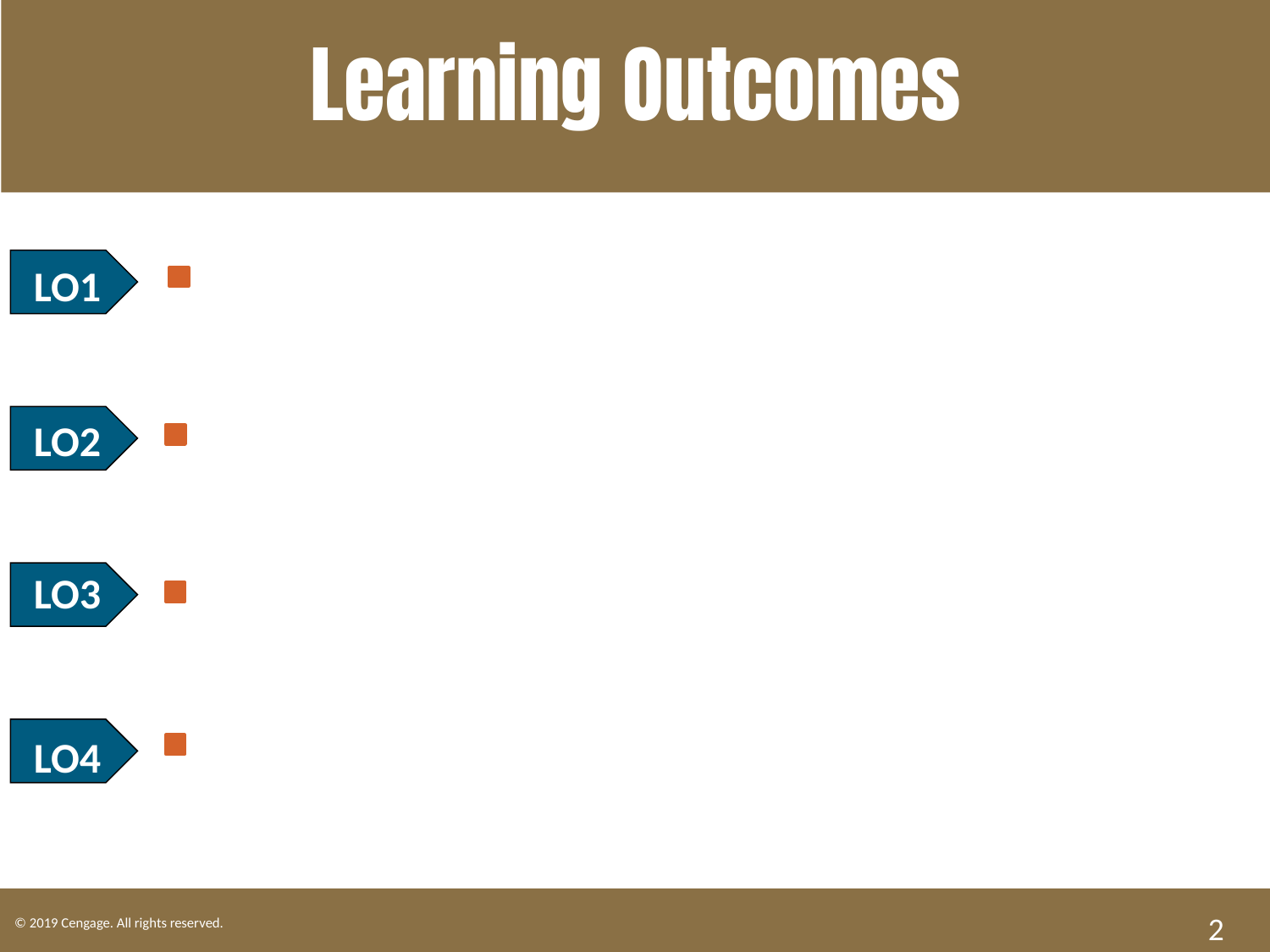

Learning Outcomes
LO1       Understand a minor’s right to disaffirm a contract.
LO2         Identify obligations that minors cannot avoid.
LO3          Explain how intoxication can affect a contract.
LO4     Discuss how mental incompetence can affect a contract.

2